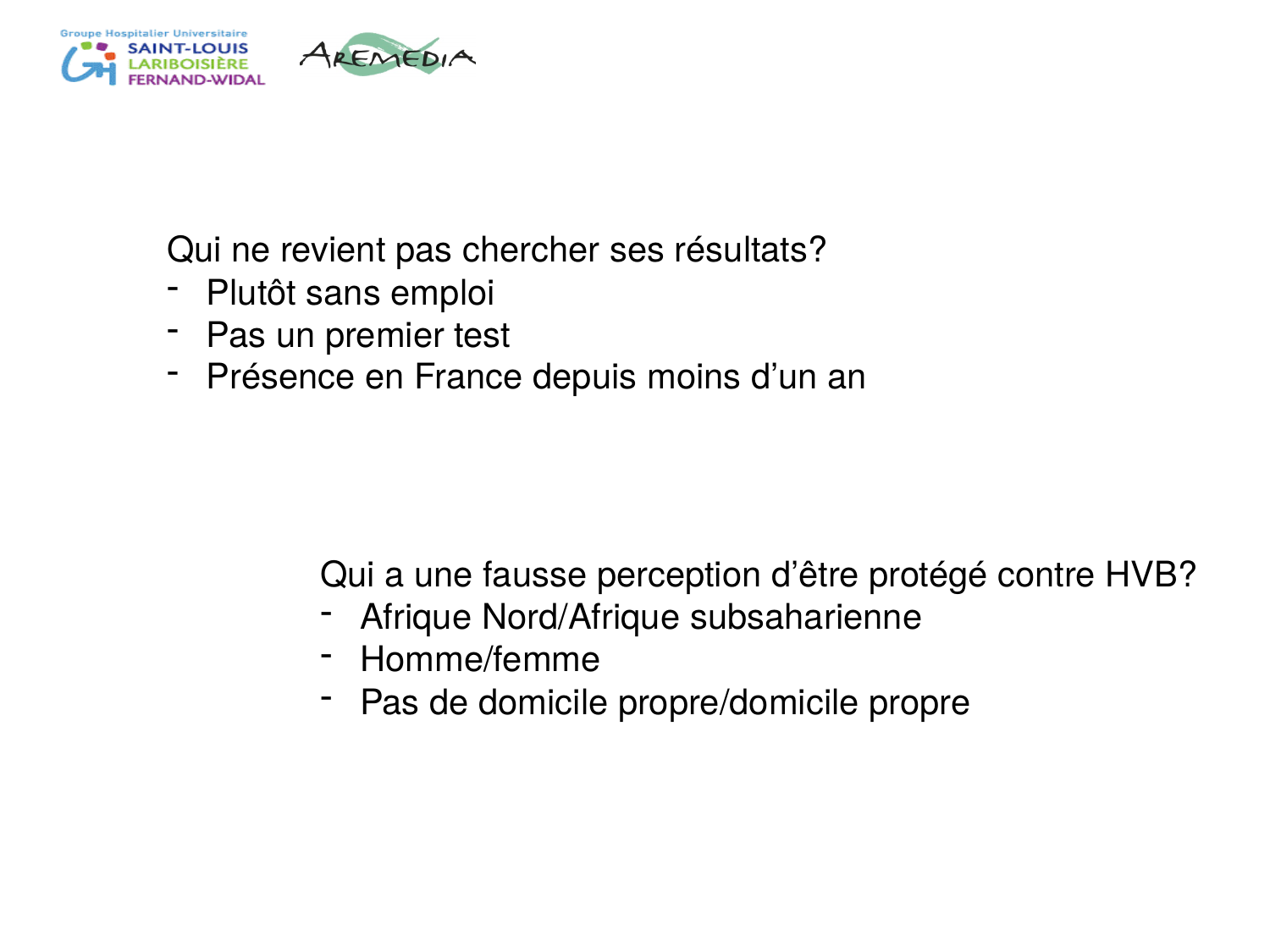

Qui ne revient pas chercher ses résultats?
Plutôt sans emploi
Pas un premier test
Présence en France depuis moins d’un an
Qui a une fausse perception d’être protégé contre HVB?
Afrique Nord/Afrique subsaharienne
Homme/femme
Pas de domicile propre/domicile propre